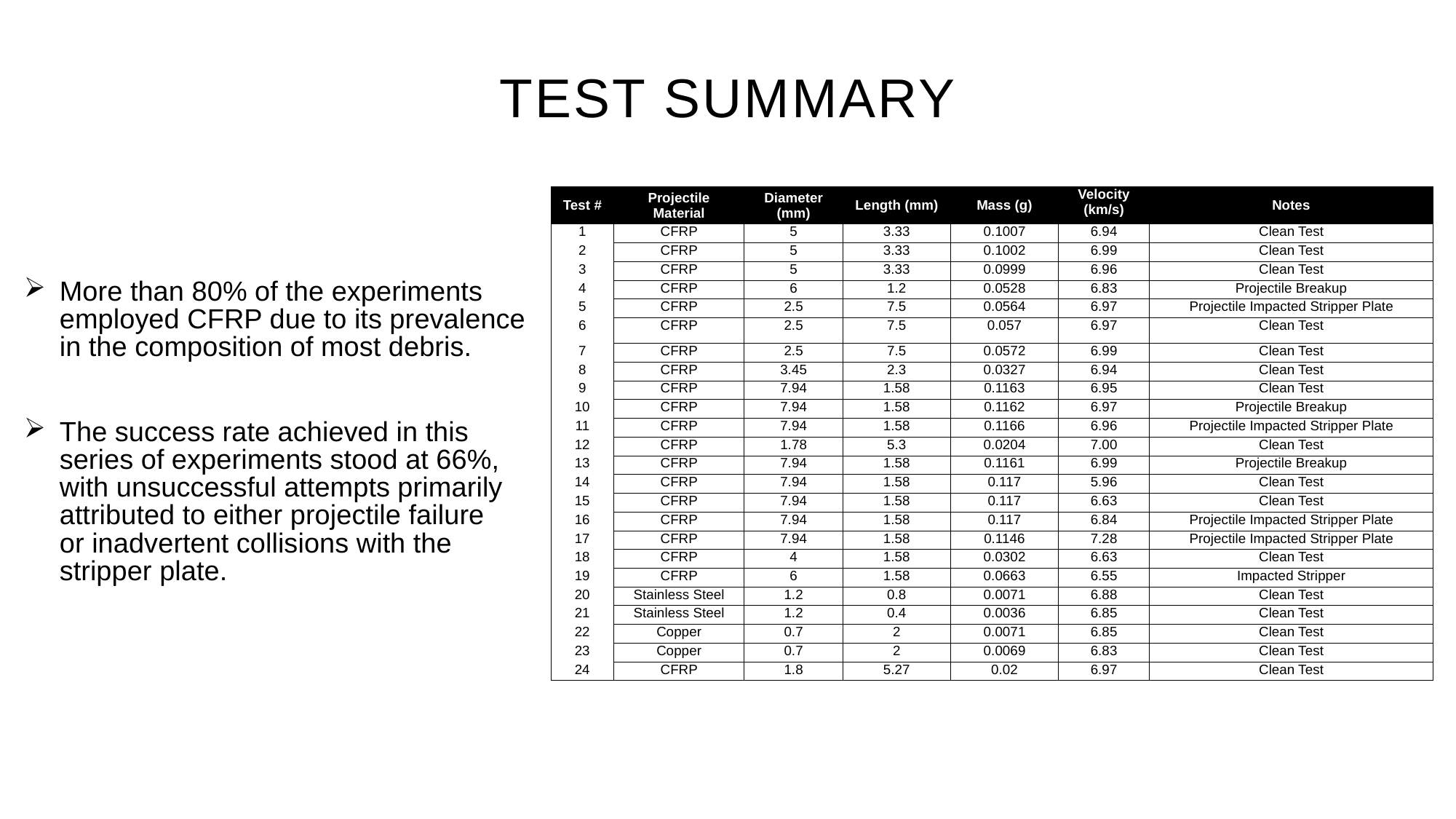

# Test Summary
| Test # | Projectile Material | Diameter (mm) | Length (mm) | Mass (g) | Velocity (km/s) | Notes |
| --- | --- | --- | --- | --- | --- | --- |
| 1 | CFRP | 5 | 3.33 | 0.1007 | 6.94 | Clean Test |
| 2 | CFRP | 5 | 3.33 | 0.1002 | 6.99 | Clean Test |
| 3 | CFRP | 5 | 3.33 | 0.0999 | 6.96 | Clean Test |
| 4 | CFRP | 6 | 1.2 | 0.0528 | 6.83 | Projectile Breakup |
| 5 | CFRP | 2.5 | 7.5 | 0.0564 | 6.97 | Projectile Impacted Stripper Plate |
| 6 | CFRP | 2.5 | 7.5 | 0.057 | 6.97 | Clean Test |
| 7 | CFRP | 2.5 | 7.5 | 0.0572 | 6.99 | Clean Test |
| 8 | CFRP | 3.45 | 2.3 | 0.0327 | 6.94 | Clean Test |
| 9 | CFRP | 7.94 | 1.58 | 0.1163 | 6.95 | Clean Test |
| 10 | CFRP | 7.94 | 1.58 | 0.1162 | 6.97 | Projectile Breakup |
| 11 | CFRP | 7.94 | 1.58 | 0.1166 | 6.96 | Projectile Impacted Stripper Plate |
| 12 | CFRP | 1.78 | 5.3 | 0.0204 | 7.00 | Clean Test |
| 13 | CFRP | 7.94 | 1.58 | 0.1161 | 6.99 | Projectile Breakup |
| 14 | CFRP | 7.94 | 1.58 | 0.117 | 5.96 | Clean Test |
| 15 | CFRP | 7.94 | 1.58 | 0.117 | 6.63 | Clean Test |
| 16 | CFRP | 7.94 | 1.58 | 0.117 | 6.84 | Projectile Impacted Stripper Plate |
| 17 | CFRP | 7.94 | 1.58 | 0.1146 | 7.28 | Projectile Impacted Stripper Plate |
| 18 | CFRP | 4 | 1.58 | 0.0302 | 6.63 | Clean Test |
| 19 | CFRP | 6 | 1.58 | 0.0663 | 6.55 | Impacted Stripper |
| 20 | Stainless Steel | 1.2 | 0.8 | 0.0071 | 6.88 | Clean Test |
| 21 | Stainless Steel | 1.2 | 0.4 | 0.0036 | 6.85 | Clean Test |
| 22 | Copper | 0.7 | 2 | 0.0071 | 6.85 | Clean Test |
| 23 | Copper | 0.7 | 2 | 0.0069 | 6.83 | Clean Test |
| 24 | CFRP | 1.8 | 5.27 | 0.02 | 6.97 | Clean Test |
More than 80% of the experiments employed CFRP due to its prevalence
in the composition of most debris.

The success rate achieved in this
series of experiments stood at 66%,
with unsuccessful attempts primarily attributed to either projectile failure
or inadvertent collisions with the stripper plate.